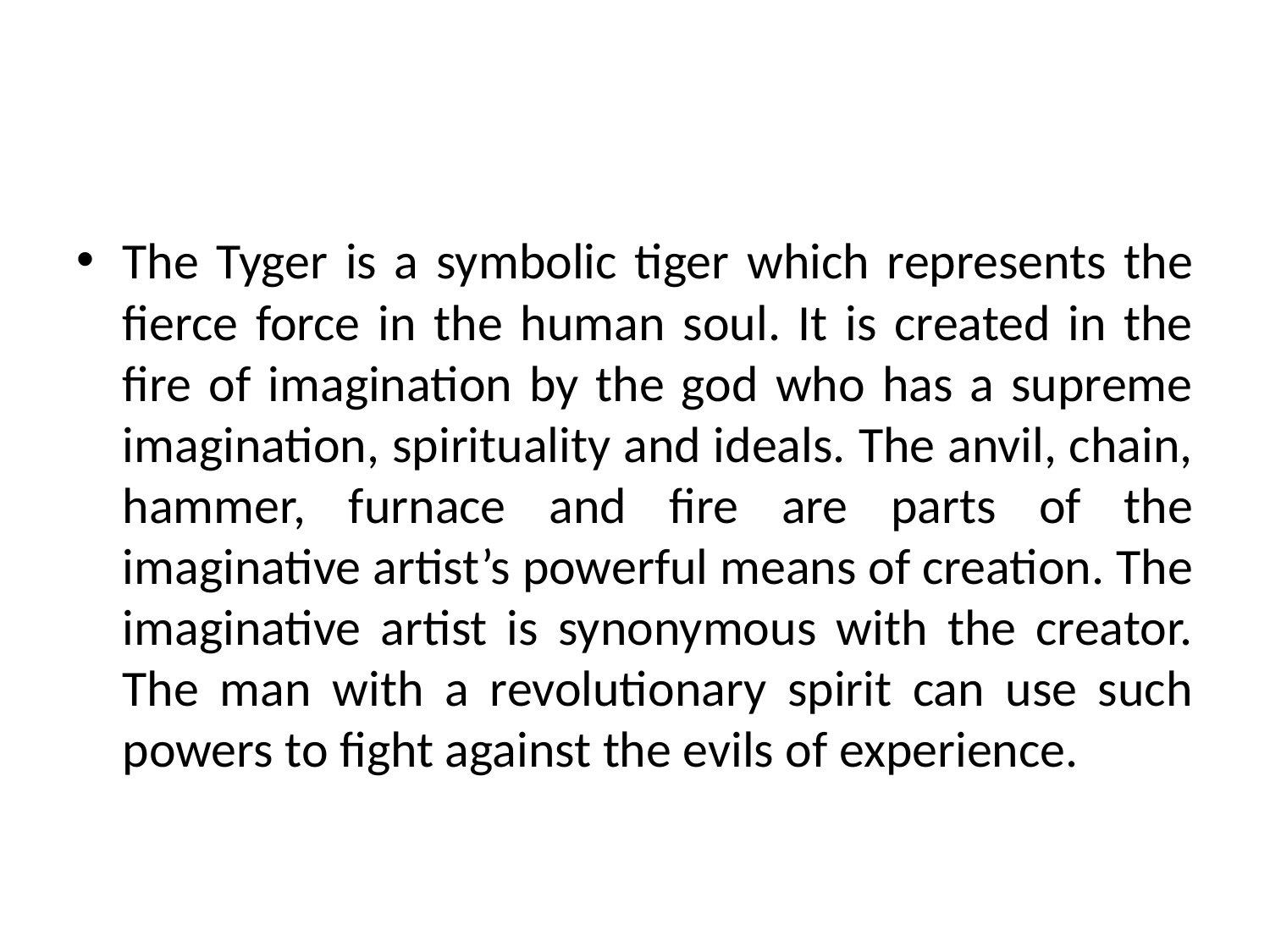

#
The Tyger is a symbolic tiger which represents the fierce force in the human soul. It is created in the fire of imagination by the god who has a supreme imagination, spirituality and ideals. The anvil, chain, hammer, furnace and fire are parts of the imaginative artist’s powerful means of creation. The imaginative artist is synonymous with the creator. The man with a revolutionary spirit can use such powers to fight against the evils of experience.